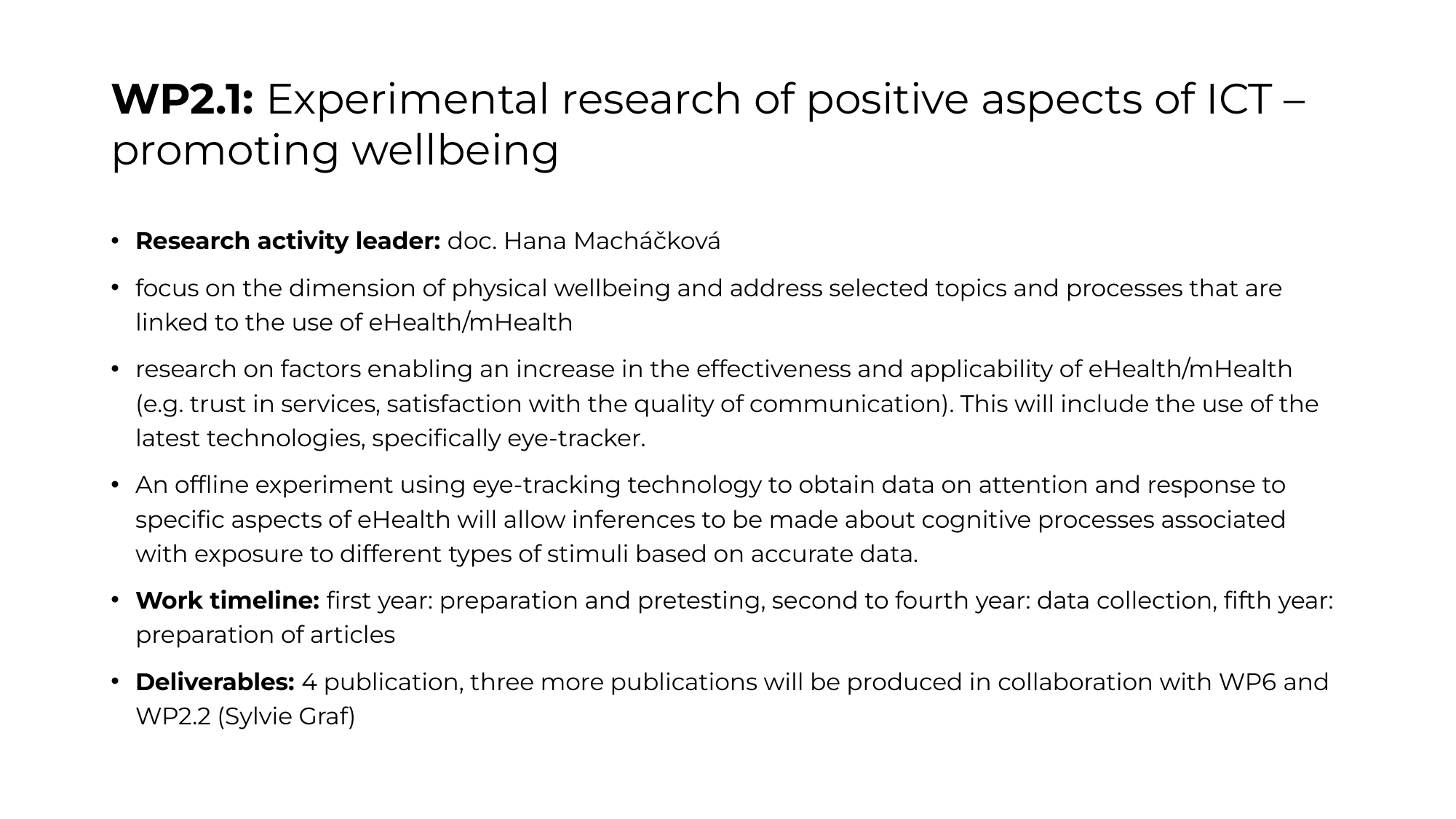

# WP2.1: Experimental research of positive aspects of ICT – promoting wellbeing

Research activity leader: doc. Hana Macháčková
focus on the dimension of physical wellbeing and address selected topics and processes that are linked to the use of eHealth/mHealth
research on factors enabling an increase in the effectiveness and applicability of eHealth/mHealth (e.g. trust in services, satisfaction with the quality of communication). This will include the use of the latest technologies, specifically eye-tracker.
An offline experiment using eye-tracking technology to obtain data on attention and response to specific aspects of eHealth will allow inferences to be made about cognitive processes associated with exposure to different types of stimuli based on accurate data.
Work timeline: first year: preparation and pretesting, second to fourth year: data collection, fifth year: preparation of articles
Deliverables: 4 publication, three more publications will be produced in collaboration with WP6 and WP2.2 (Sylvie Graf)